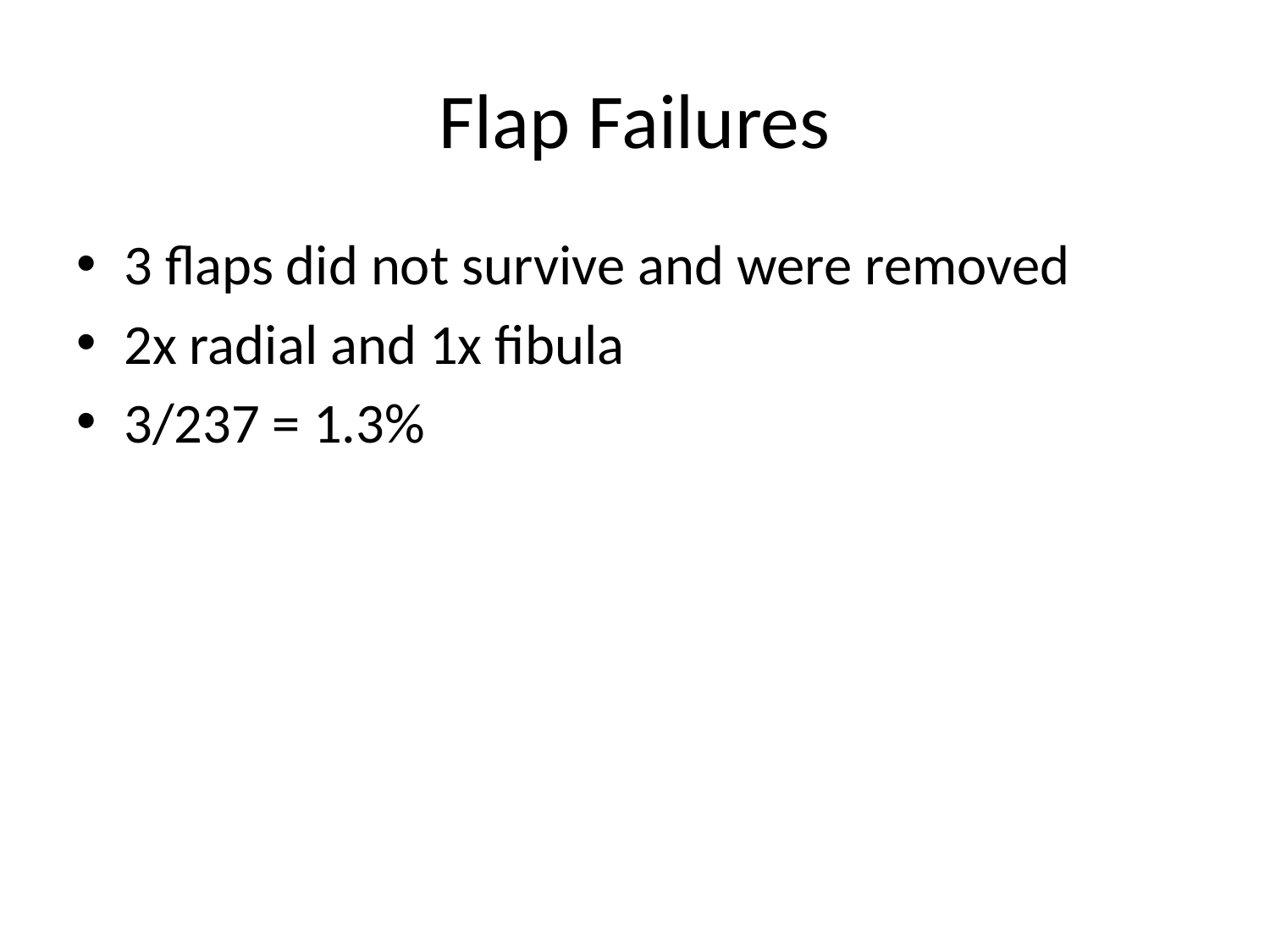

# Flap Failures
3 flaps did not survive and were removed
2x radial and 1x fibula
3/237 = 1.3%